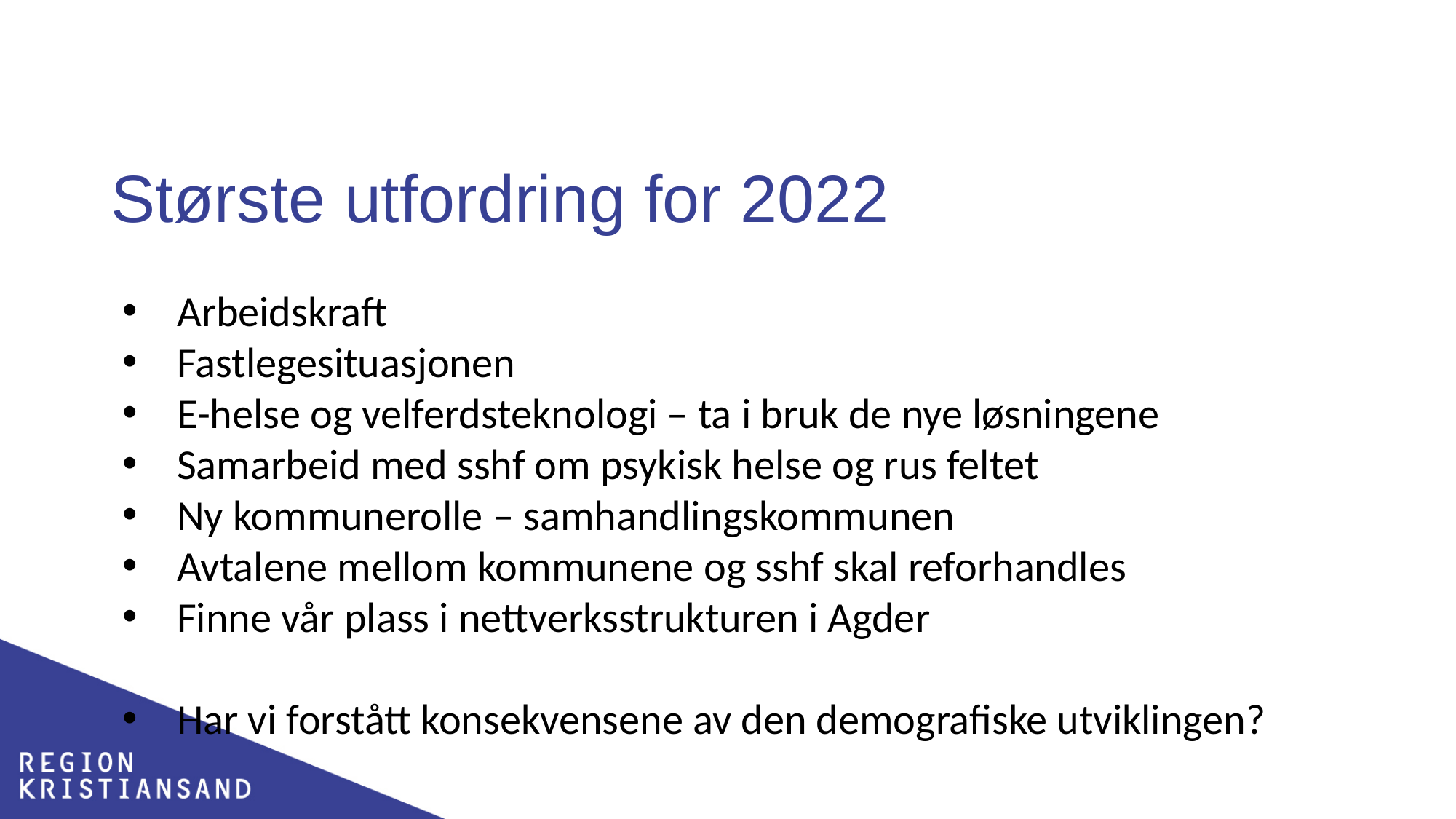

# Største utfordring for 2022
Arbeidskraft
Fastlegesituasjonen
E-helse og velferdsteknologi – ta i bruk de nye løsningene
Samarbeid med sshf om psykisk helse og rus feltet
Ny kommunerolle – samhandlingskommunen
Avtalene mellom kommunene og sshf skal reforhandles
Finne vår plass i nettverksstrukturen i Agder

Har vi forstått konsekvensene av den demografiske utviklingen?